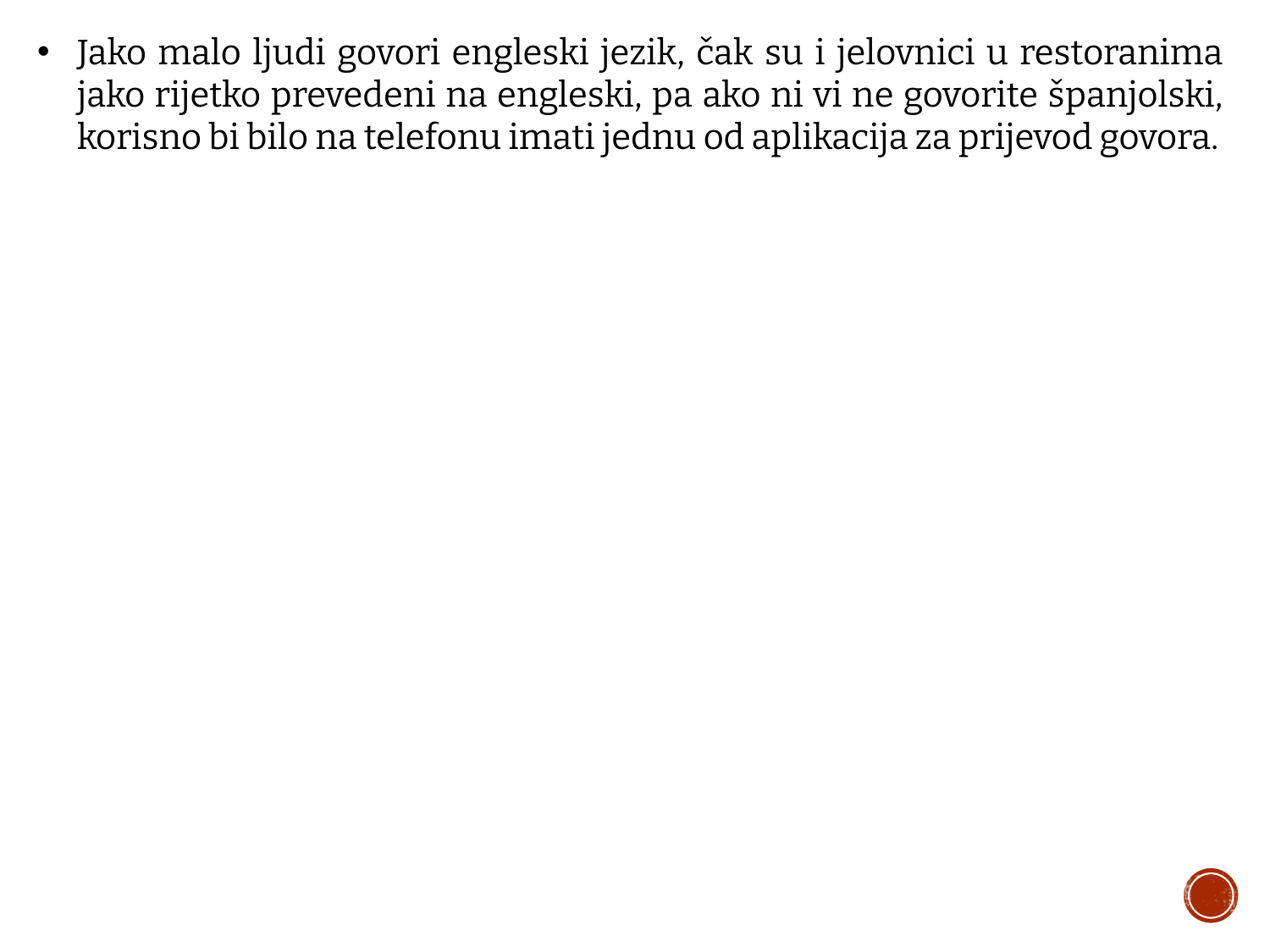

Jako malo ljudi govori engleski jezik, čak su i jelovnici u restoranima jako rijetko prevedeni na engleski, pa ako ni vi ne govorite španjolski, korisno bi bilo na telefonu imati jednu od aplikacija za prijevod govora.